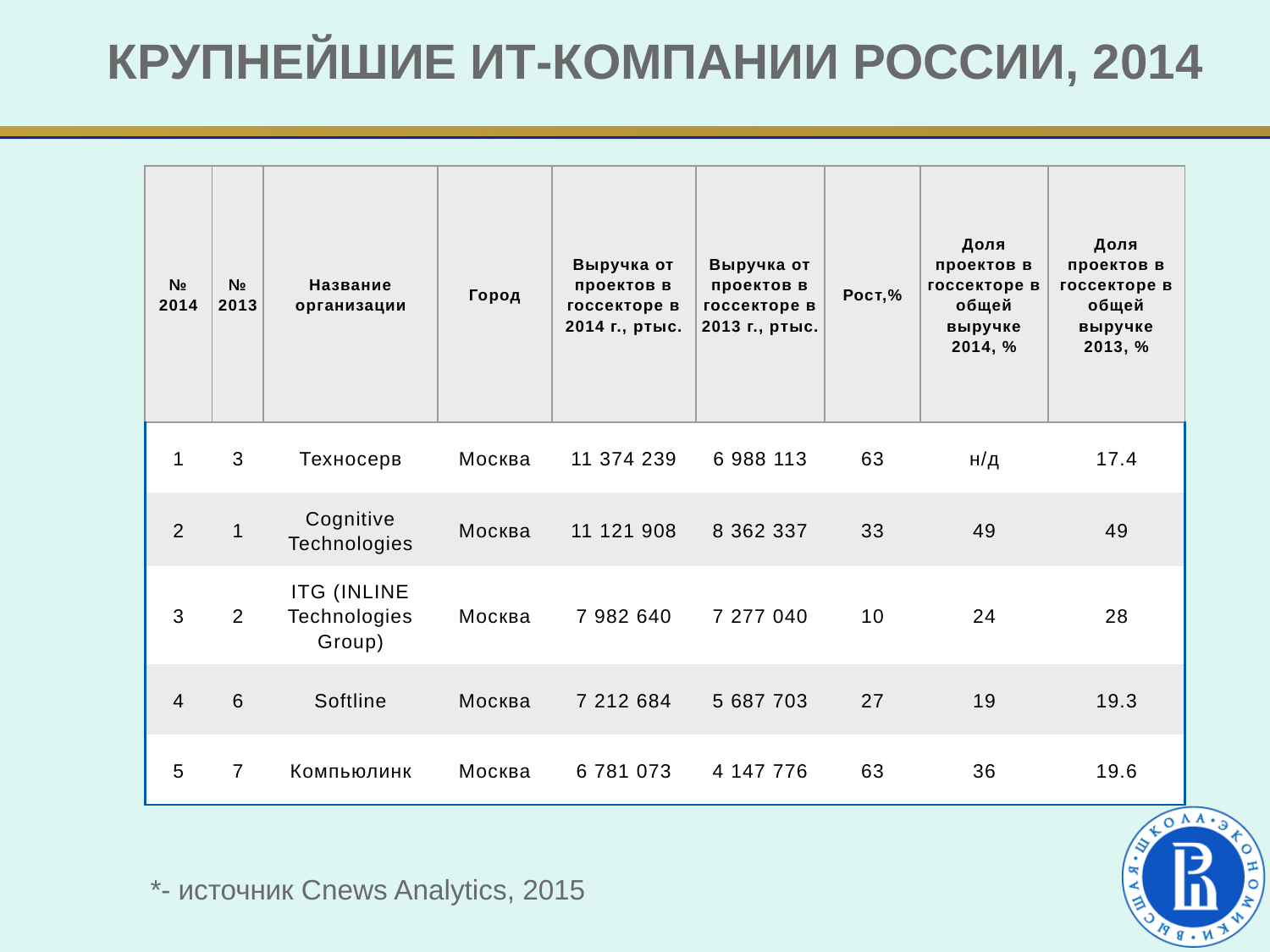

# Крупнейшие ИТ-компании России, 2014
| № 2014 | № 2013 | Название организации | Город | Выручка от проектов в госсекторе в 2014 г., pтыс. | Выручка от проектов в госсекторе в 2013 г., pтыс. | Рост,% | Доля проектов в госсекторе в общей выручке 2014, % | Доля проектов в госсекторе в общей выручке 2013, % |
| --- | --- | --- | --- | --- | --- | --- | --- | --- |
| 1 | 3 | Техносерв | Москва | 11 374 239 | 6 988 113 | 63 | н/д | 17.4 |
| 2 | 1 | Cognitive Technologies | Москва | 11 121 908 | 8 362 337 | 33 | 49 | 49 |
| 3 | 2 | ITG (INLINE Technologies Group) | Москва | 7 982 640 | 7 277 040 | 10 | 24 | 28 |
| 4 | 6 | Softline | Москва | 7 212 684 | 5 687 703 | 27 | 19 | 19.3 |
| 5 | 7 | Компьюлинк | Москва | 6 781 073 | 4 147 776 | 63 | 36 | 19.6 |
*- источник Сnews Analytics, 2015